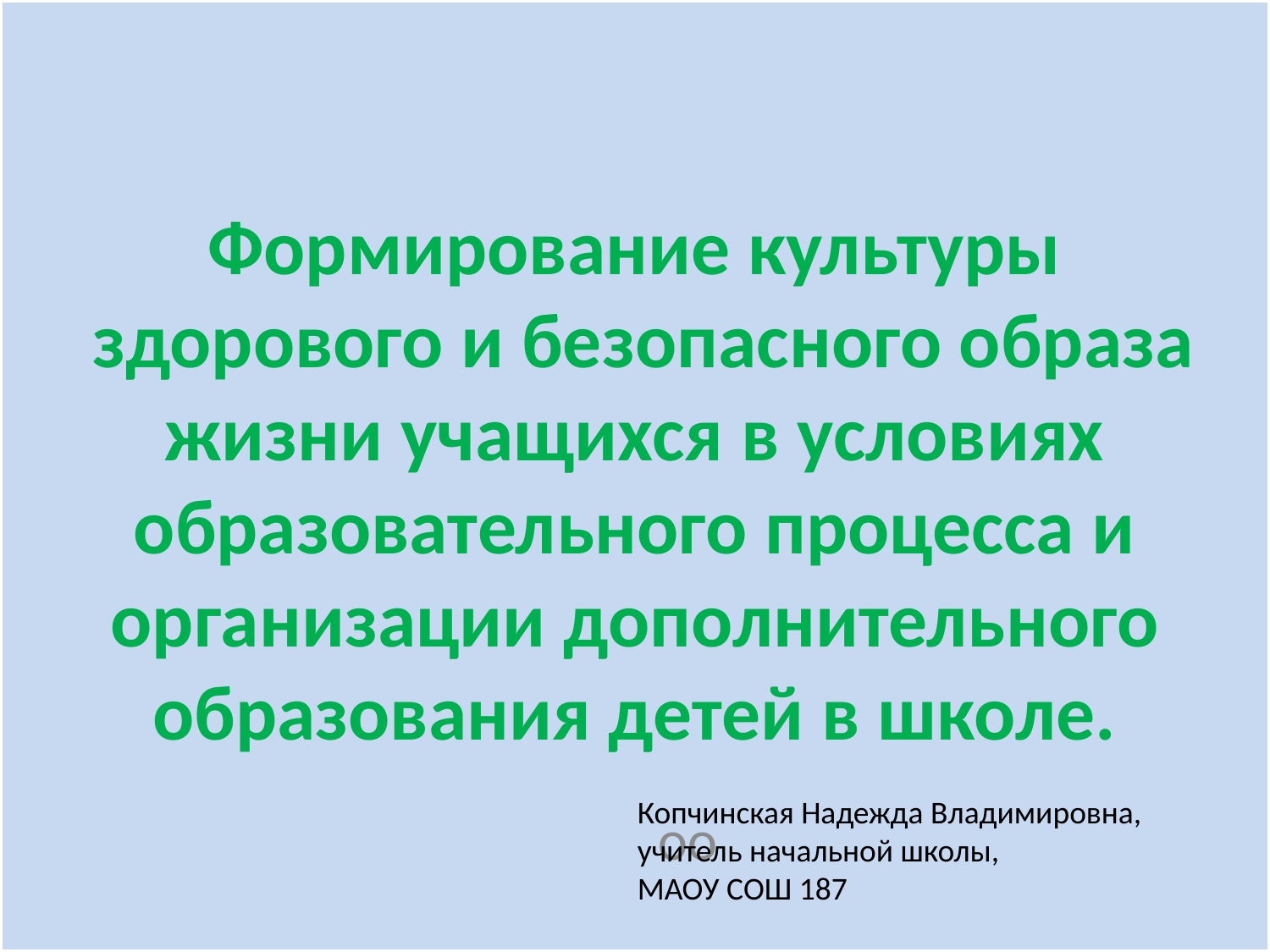

# Формирование культуры здорового и безопасного образа жизни учащихся в условиях образовательного процесса и организации дополнительного образования детей в школе.
оо
Копчинская Надежда Владимировна,
учитель начальной школы,
МАОУ СОШ 187